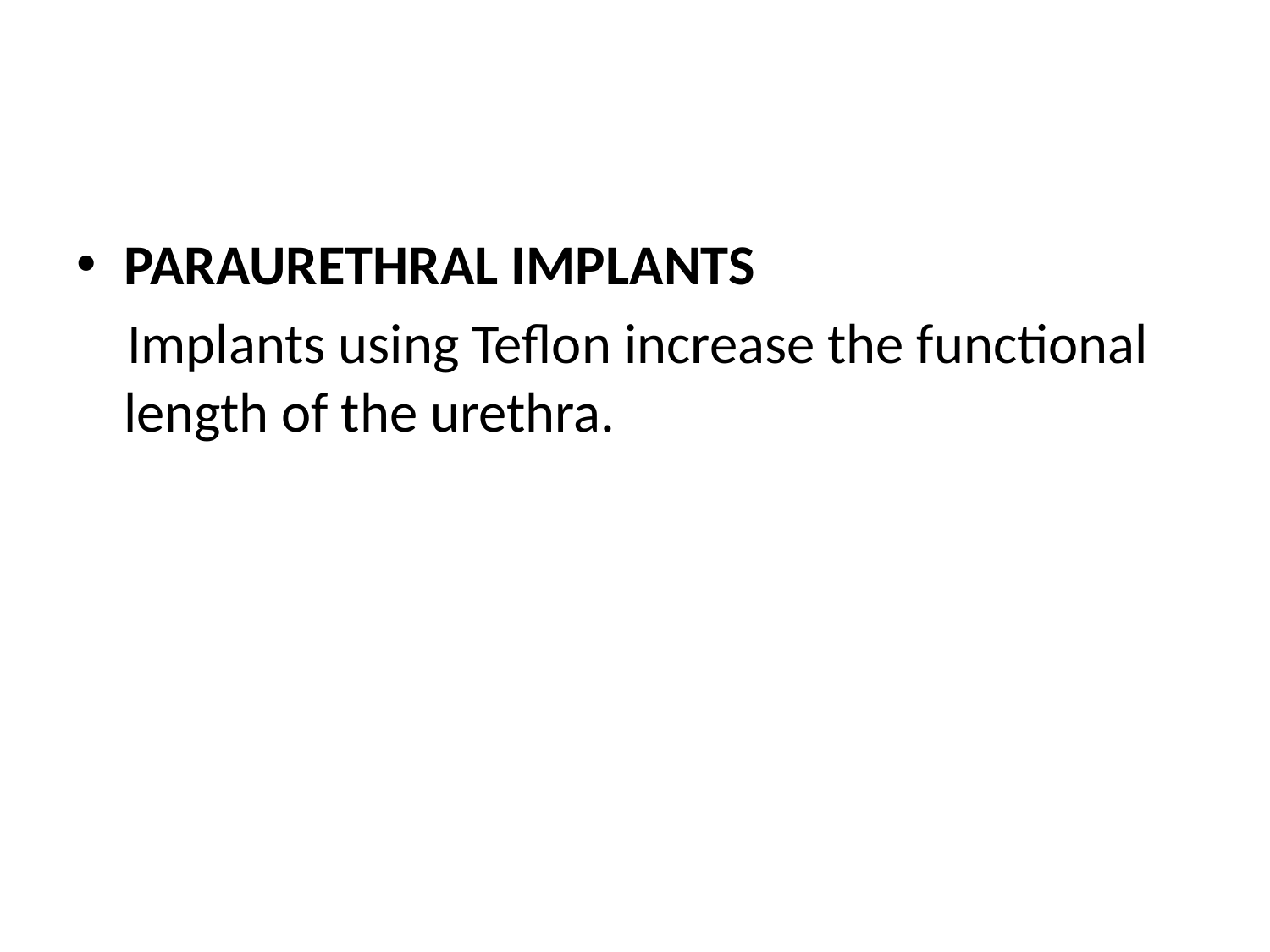

#
PARAURETHRAL IMPLANTS
    Implants using Teflon increase the functional length of the urethra.